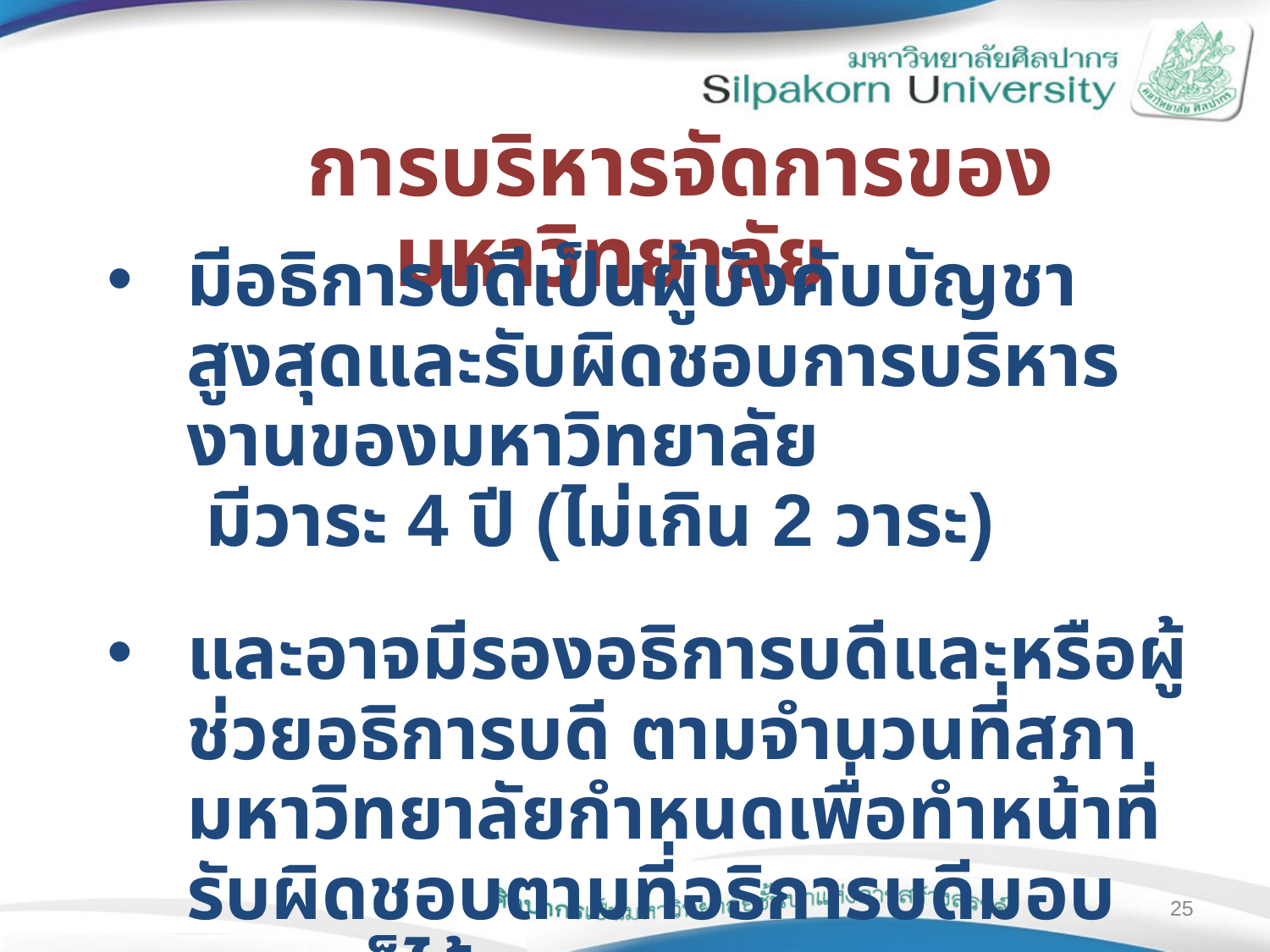

การบริหารจัดการของมหาวิทยาลัย
มีอธิการบดีเป็นผู้บังคับบัญชาสูงสุดและรับผิดชอบการบริหารงานของมหาวิทยาลัย                      มีวาระ 4 ปี (ไม่เกิน 2 วาระ)

และอาจมีรองอธิการบดีและหรือผู้ช่วยอธิการบดี ตามจำนวนที่สภามหาวิทยาลัยกำหนดเพื่อทำหน้าที่รับผิดชอบตามที่อธิการบดีมอบหมายก็ได้
25